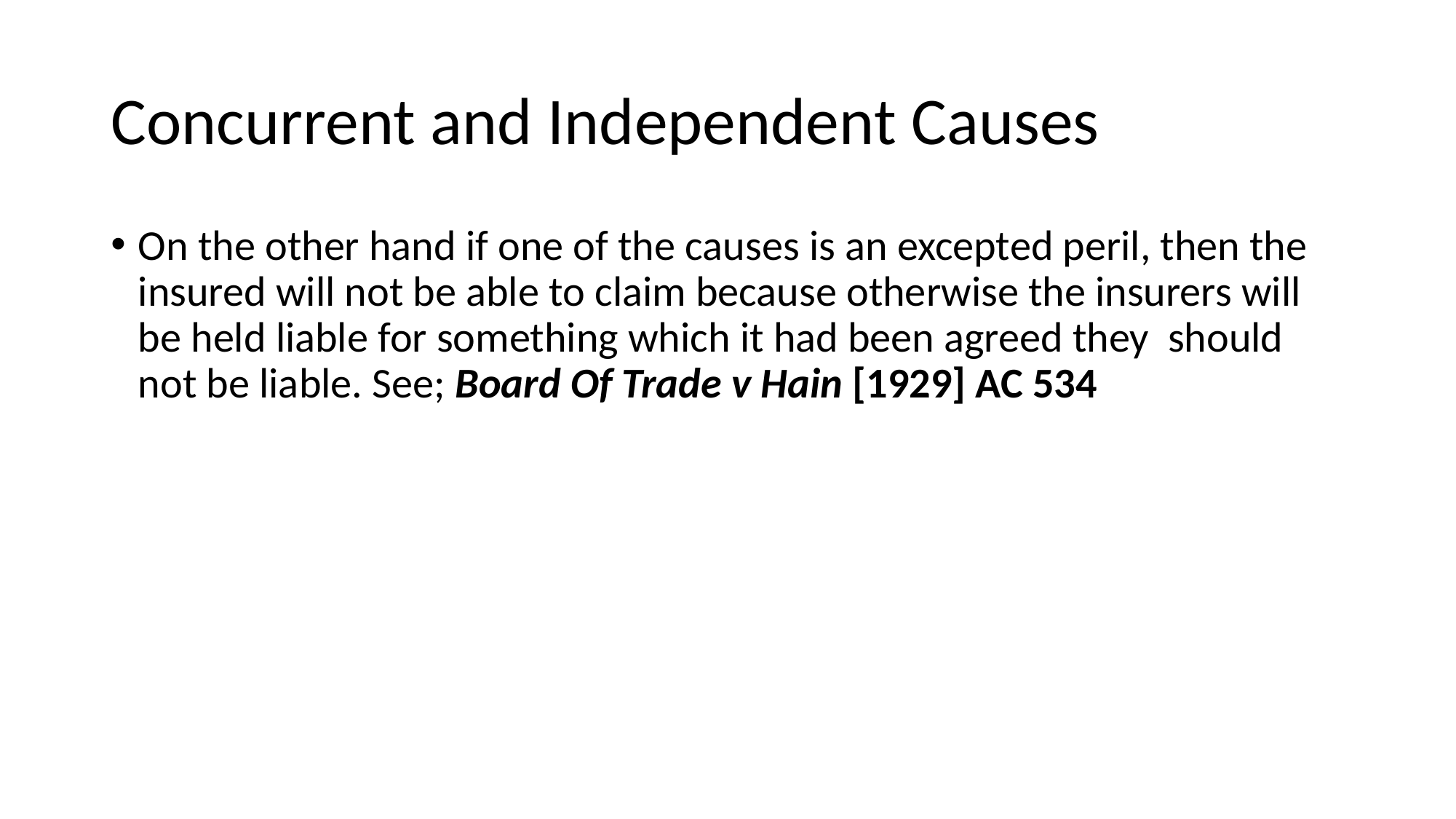

# Concurrent and Independent Causes
On the other hand if one of the causes is an excepted peril, then the insured will not be able to claim because otherwise the insurers will be held liable for something which it had been agreed they  should not be liable. See; Board Of Trade v Hain [1929] AC 534